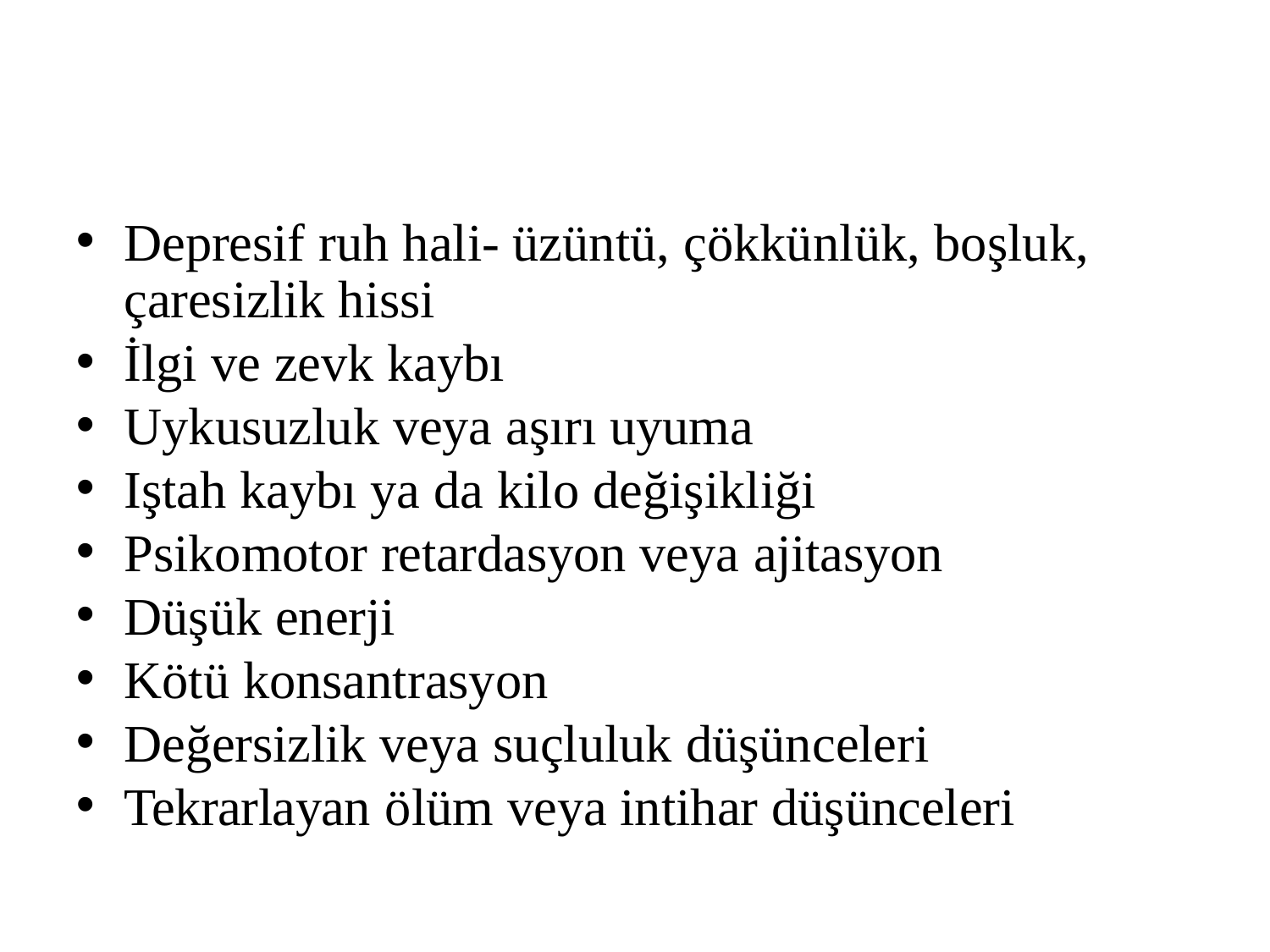

Depresif ruh hali- üzüntü, çökkünlük, boşluk,
çaresizlik hissi
İlgi ve zevk kaybı
Uykusuzluk veya aşırı uyuma
Iştah kaybı ya da kilo değişikliği
Psikomotor retardasyon veya ajitasyon
Düşük enerji
Kötü konsantrasyon
Değersizlik veya suçluluk düşünceleri
Tekrarlayan ölüm veya intihar düşünceleri